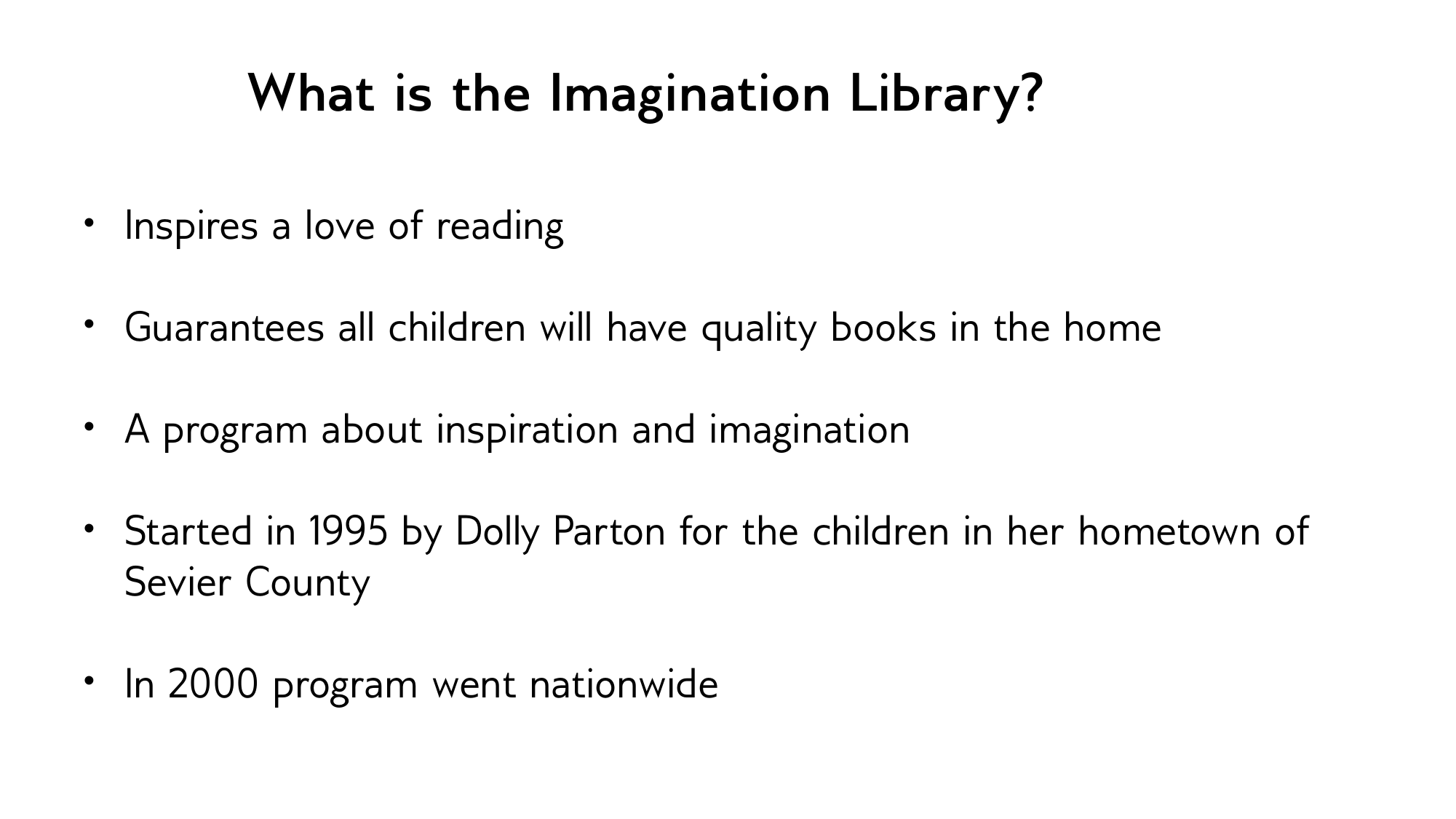

# What is the Imagination Library?
Inspires a love of reading

Guarantees all children will have quality books in the home

A program about inspiration and imagination

Started in 1995 by Dolly Parton for the children in her hometown of Sevier County

In 2000 program went nationwide